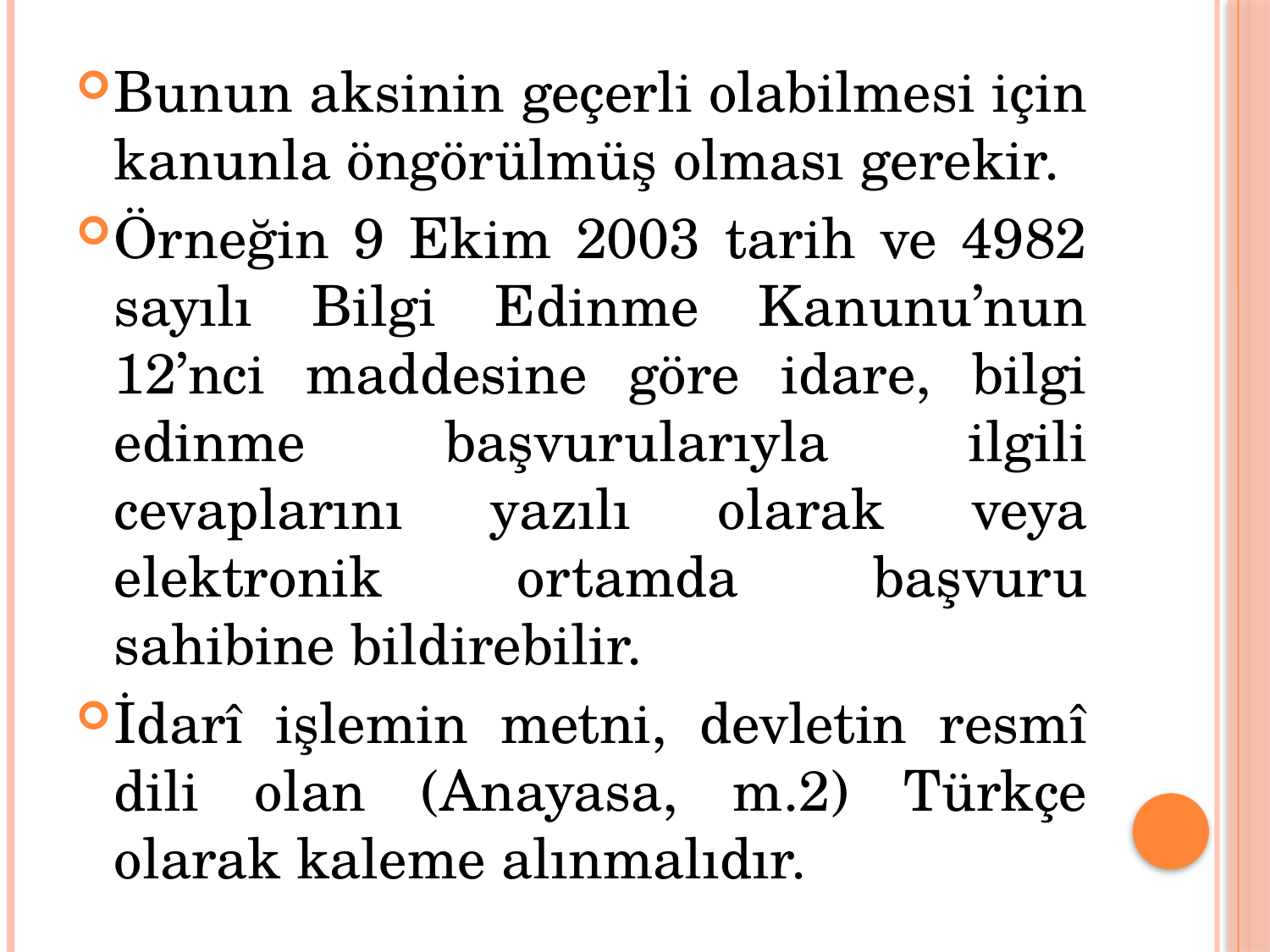

Bunun aksinin geçerli olabilmesi için kanunla öngörülmüş olması gerekir.
Örneğin 9 Ekim 2003 tarih ve 4982 sayılı Bilgi Edinme Kanunu’nun 12’nci maddesine göre idare, bilgi edinme başvurularıyla ilgili cevaplarını yazılı olarak veya elektronik ortamda başvuru sahibine bildirebilir.
İdarî işlemin metni, devletin resmî dili olan (Anayasa, m.2) Türkçe olarak kaleme alınmalıdır.